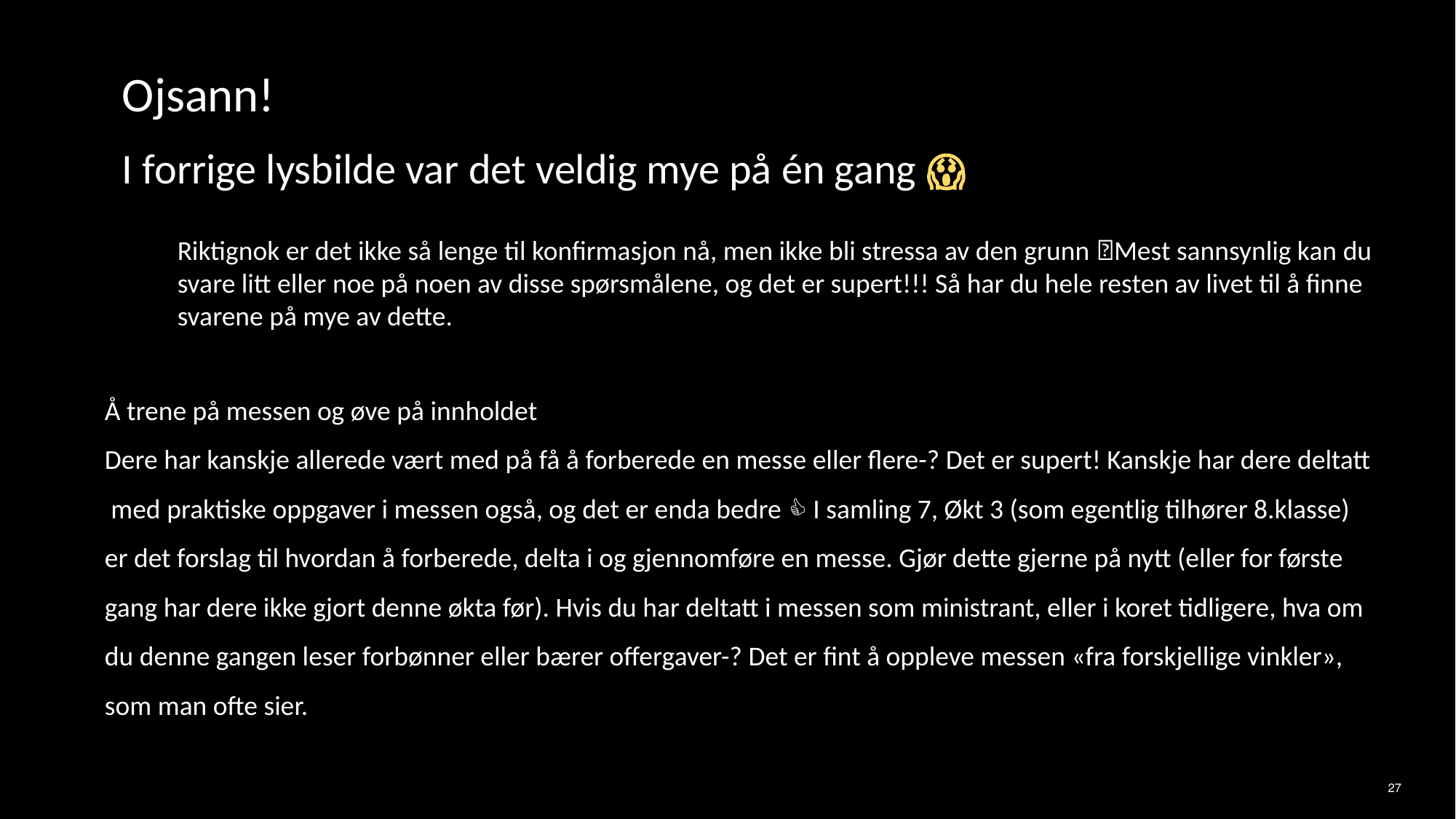

Ojsann!

I forrige lysbilde var det veldig mye på én gang 😱

Riktignok er det ikke så lenge til konfirmasjon nå, men ikke bli stressa av den grunn 🥰Mest sannsynlig kan du svare litt eller noe på noen av disse spørsmålene, og det er supert!!! Så har du hele resten av livet til å finne svarene på mye av dette.

Å trene på messen og øve på innholdet
Dere har kanskje allerede vært med på få å forberede en messe eller flere-? Det er supert! Kanskje har dere deltatt  med praktiske oppgaver i messen også, og det er enda bedre 👍 I samling 7, Økt 3 (som egentlig tilhører 8.klasse) er det forslag til hvordan å forberede, delta i og gjennomføre en messe. Gjør dette gjerne på nytt (eller for første gang har dere ikke gjort denne økta før). Hvis du har deltatt i messen som ministrant, eller i koret tidligere, hva om du denne gangen leser forbønner eller bærer offergaver-? Det er fint å oppleve messen «fra forskjellige vinkler», som man ofte sier.
27